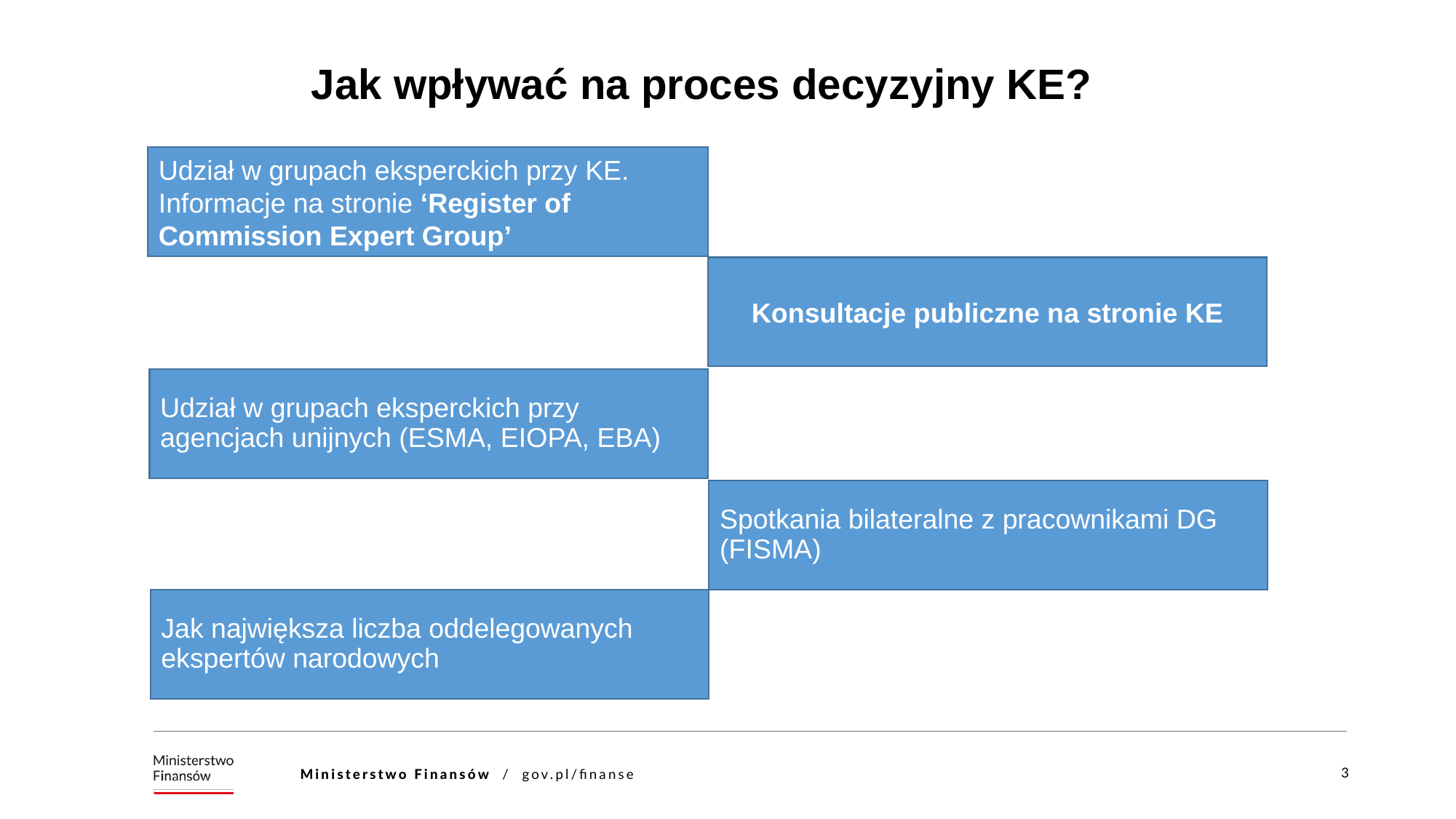

Jak wpływać na proces decyzyjny KE?
Udział w grupach eksperckich przy KE. Informacje na stronie ‘Register of Commission Expert Group’
Konsultacje publiczne na stronie KE
Udział w grupach eksperckich przy agencjach unijnych (ESMA, EIOPA, EBA)

Spotkania bilateralne z pracownikami DG (FISMA)
Jak największa liczba oddelegowanych ekspertów narodowych